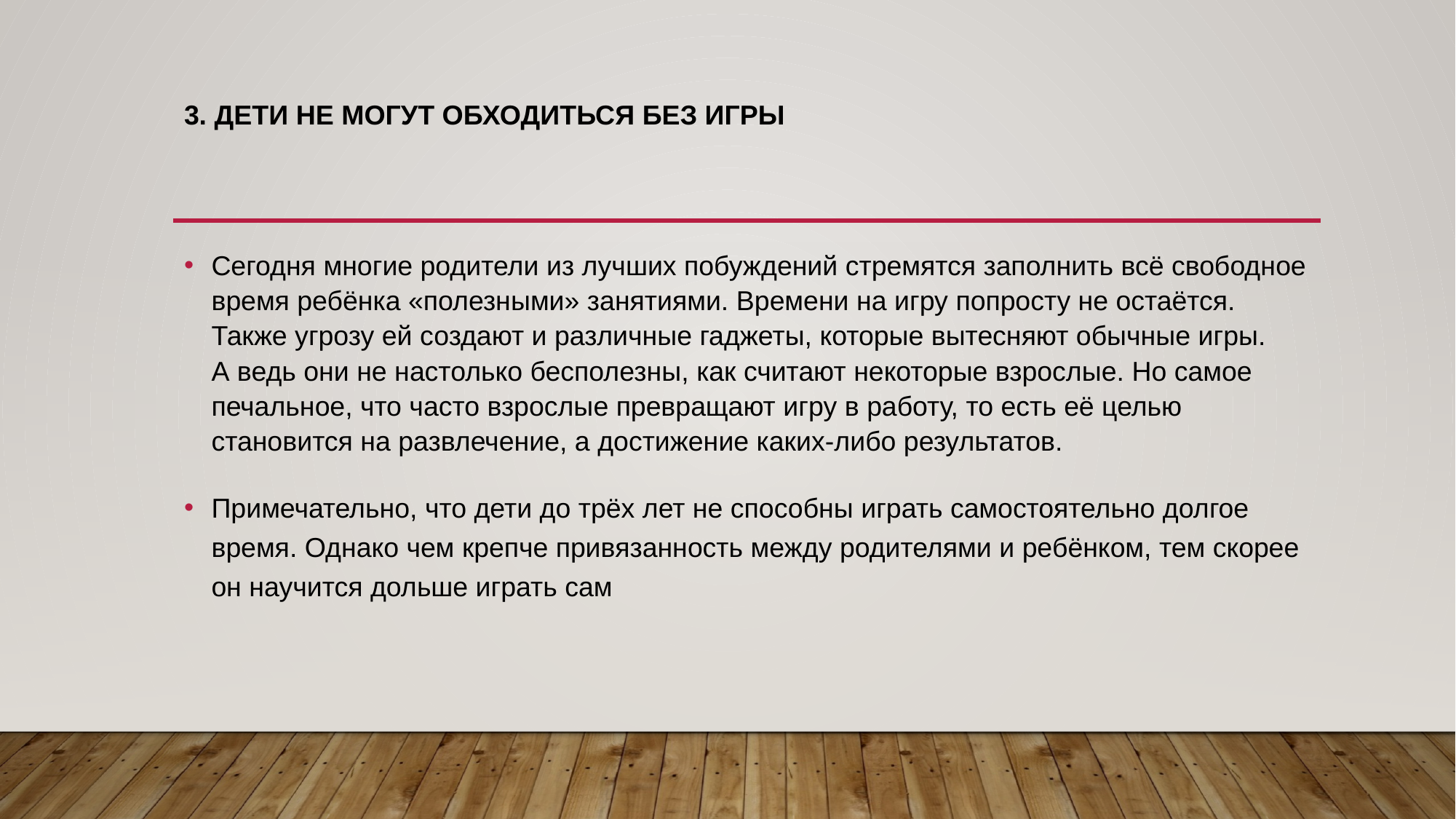

# 3. Дети не могут обходиться без игры
Сегодня многие родители из лучших побуждений стремятся заполнить всё свободное время ребёнка «полезными» занятиями. Времени на игру попросту не остаётся. Также угрозу ей создают и различные гаджеты, которые вытесняют обычные игры. А ведь они не настолько бесполезны, как считают некоторые взрослые. Но самое печальное, что часто взрослые превращают игру в работу, то есть её целью становится на развлечение, а достижение каких-либо результатов.
Примечательно, что дети до трёх лет не способны играть самостоятельно долгое время. Однако чем крепче привязанность между родителями и ребёнком, тем скорее он научится дольше играть сам